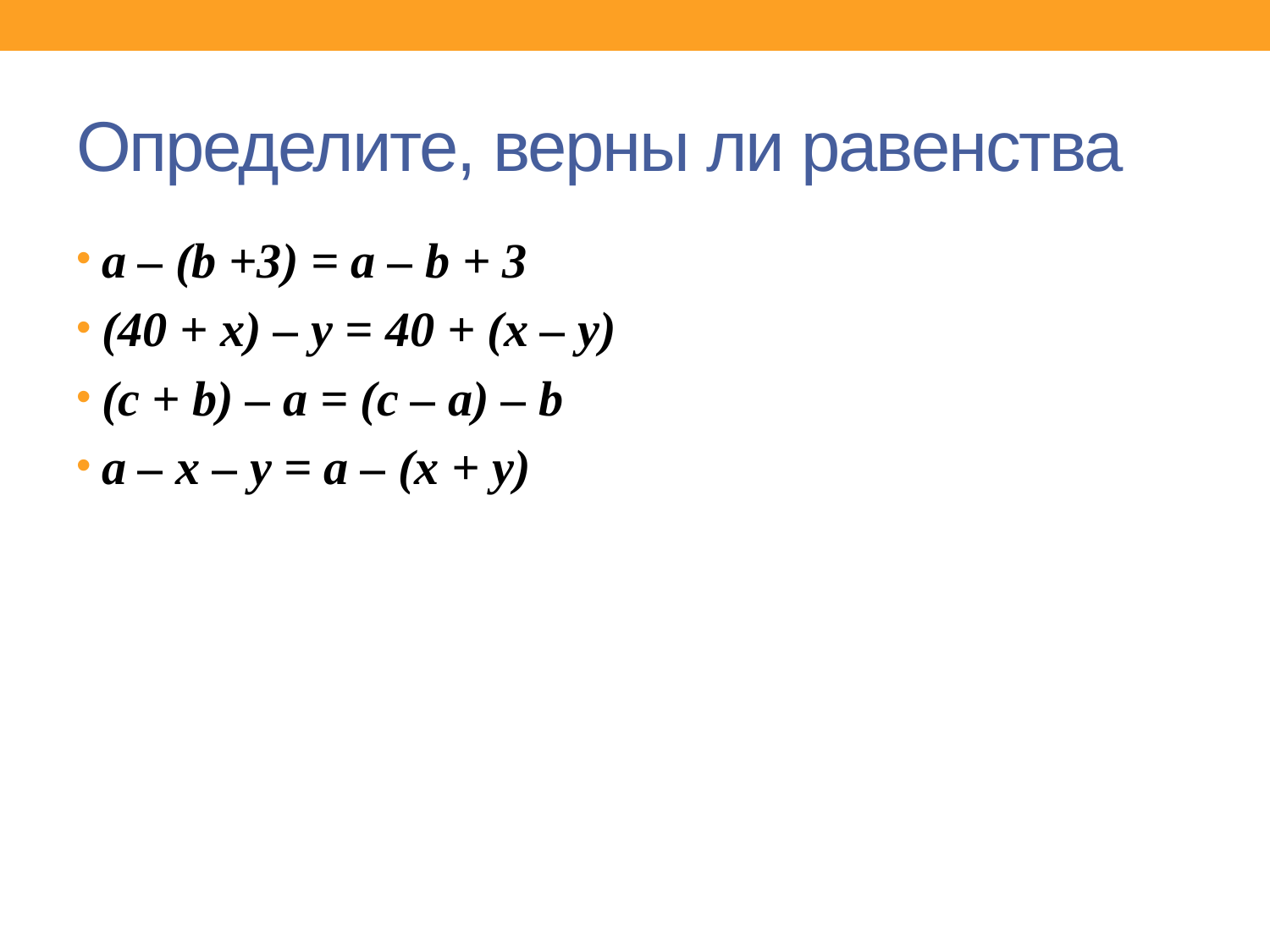

# Определите, верны ли равенства
a – (b +3) = a – b + 3
(40 + x) – y = 40 + (x – y)
(c + b) – a = (c – a) – b
a – x – y = a – (x + y)